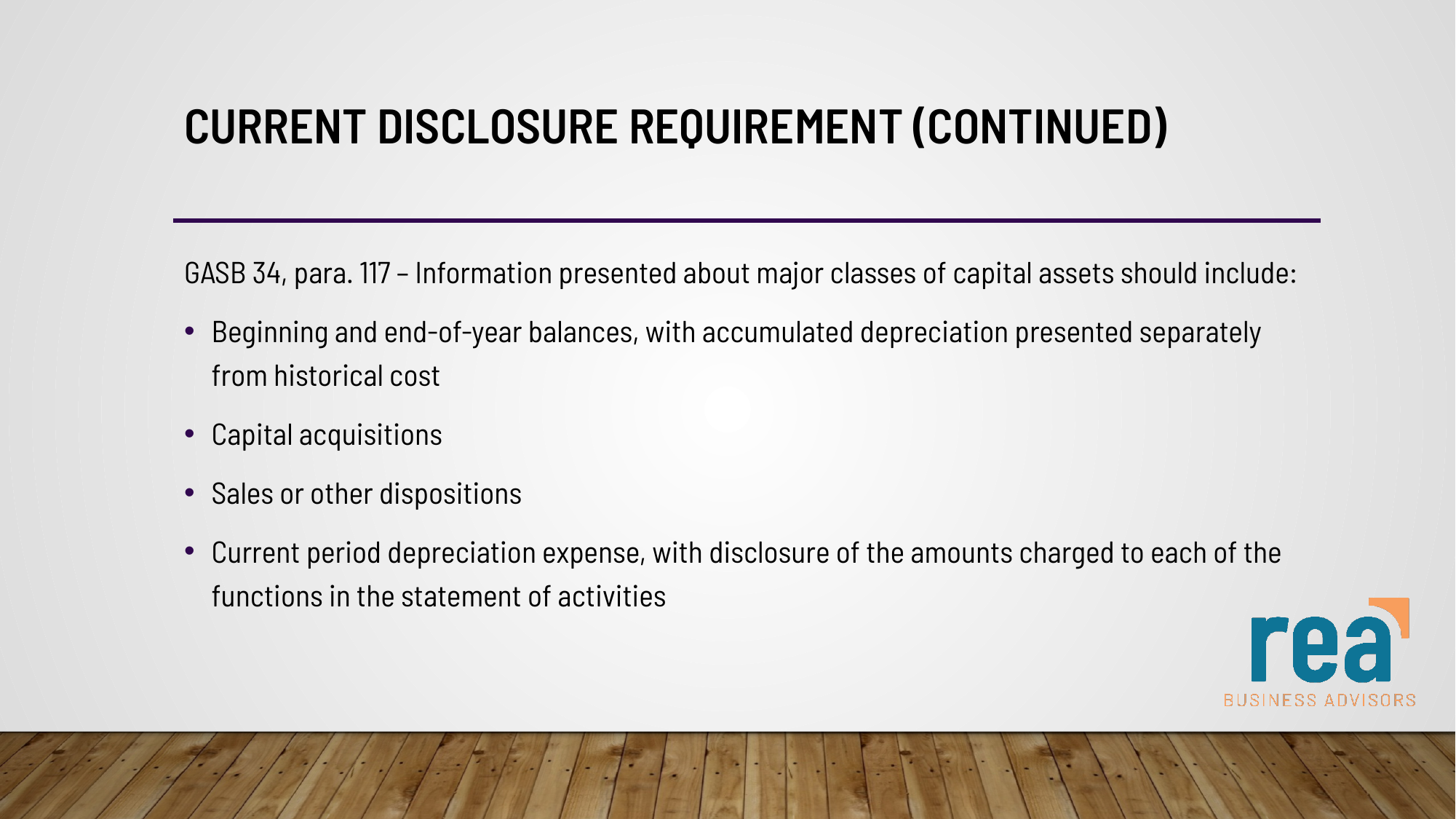

# Current disclosure requirement (continued)
GASB 34, para. 117 – Information presented about major classes of capital assets should include:
Beginning and end-of-year balances, with accumulated depreciation presented separately from historical cost
Capital acquisitions
Sales or other dispositions
Current period depreciation expense, with disclosure of the amounts charged to each of the functions in the statement of activities